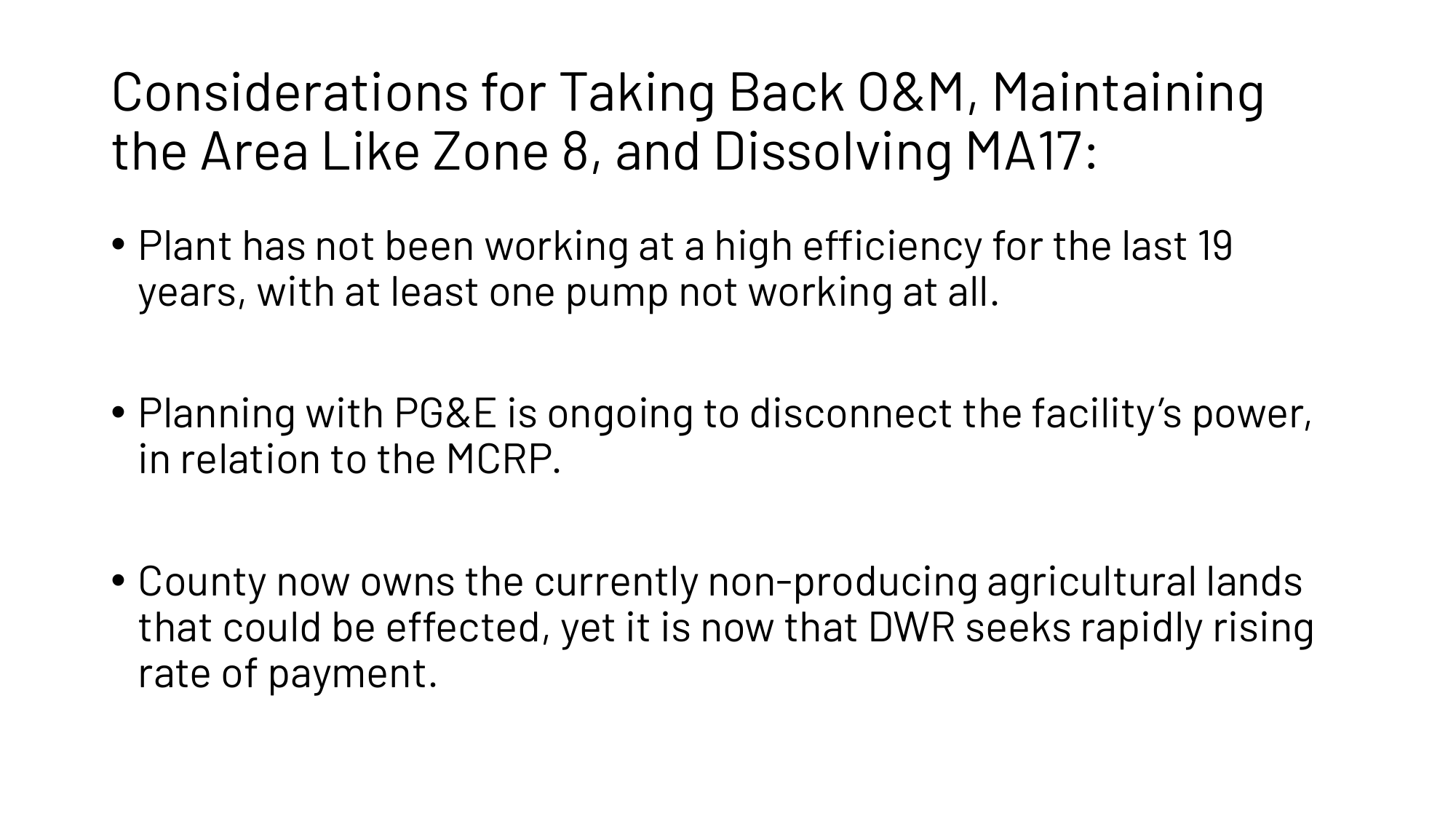

# Considerations for Taking Back O&M, Maintaining the Area Like Zone 8, and Dissolving MA17:
Plant has not been working at a high efficiency for the last 19 years, with at least one pump not working at all.

Planning with PG&E is ongoing to disconnect the facility’s power, in relation to the MCRP.

County now owns the currently non-producing agricultural lands that could be effected, yet it is now that DWR seeks rapidly rising rate of payment.